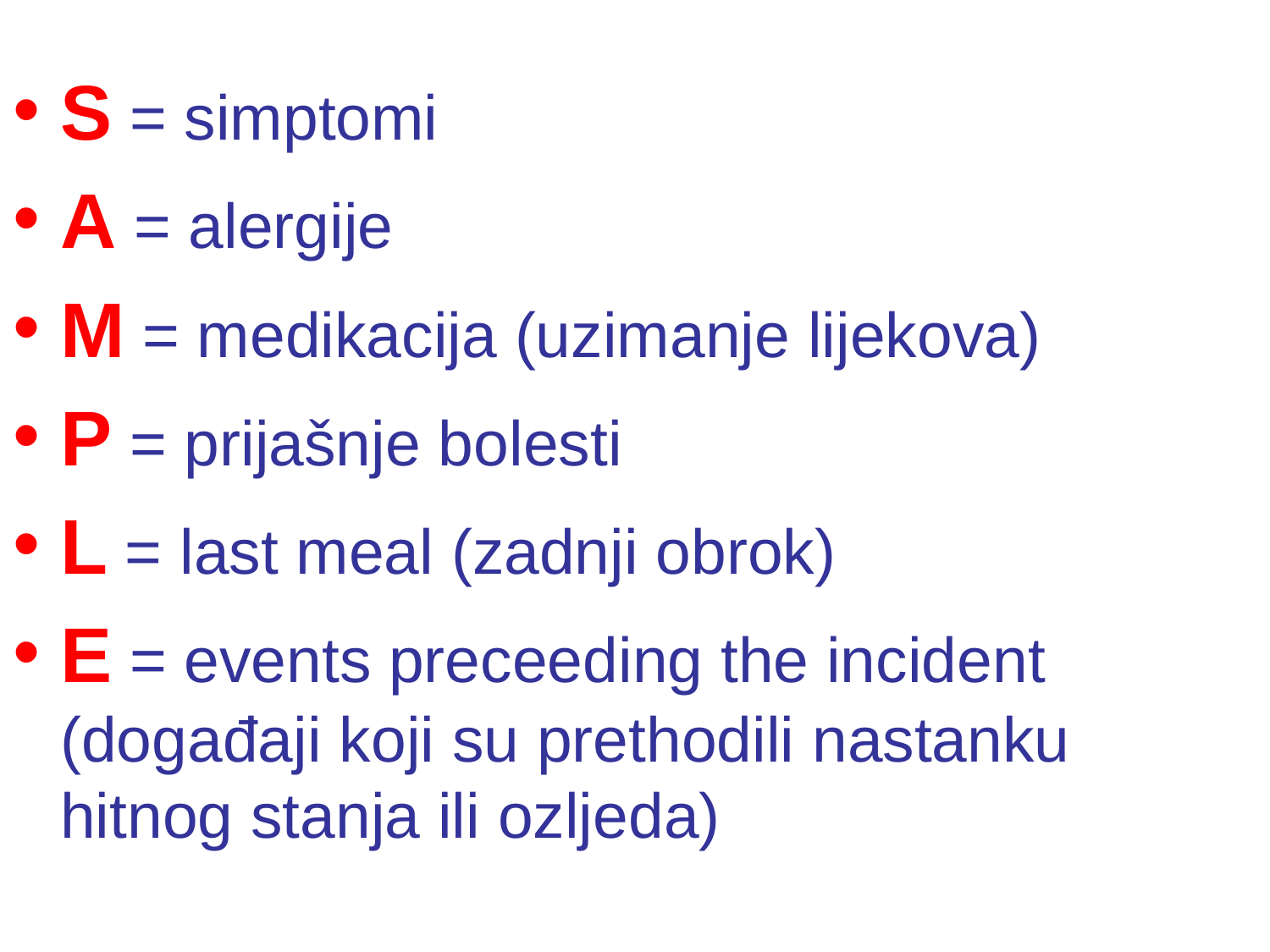

#
S = simptomi
A = alergije
M = medikacija (uzimanje lijekova)
P = prijašnje bolesti
L = last meal (zadnji obrok)
E = events preceeding the incident (događaji koji su prethodili nastanku hitnog stanja ili ozljeda)